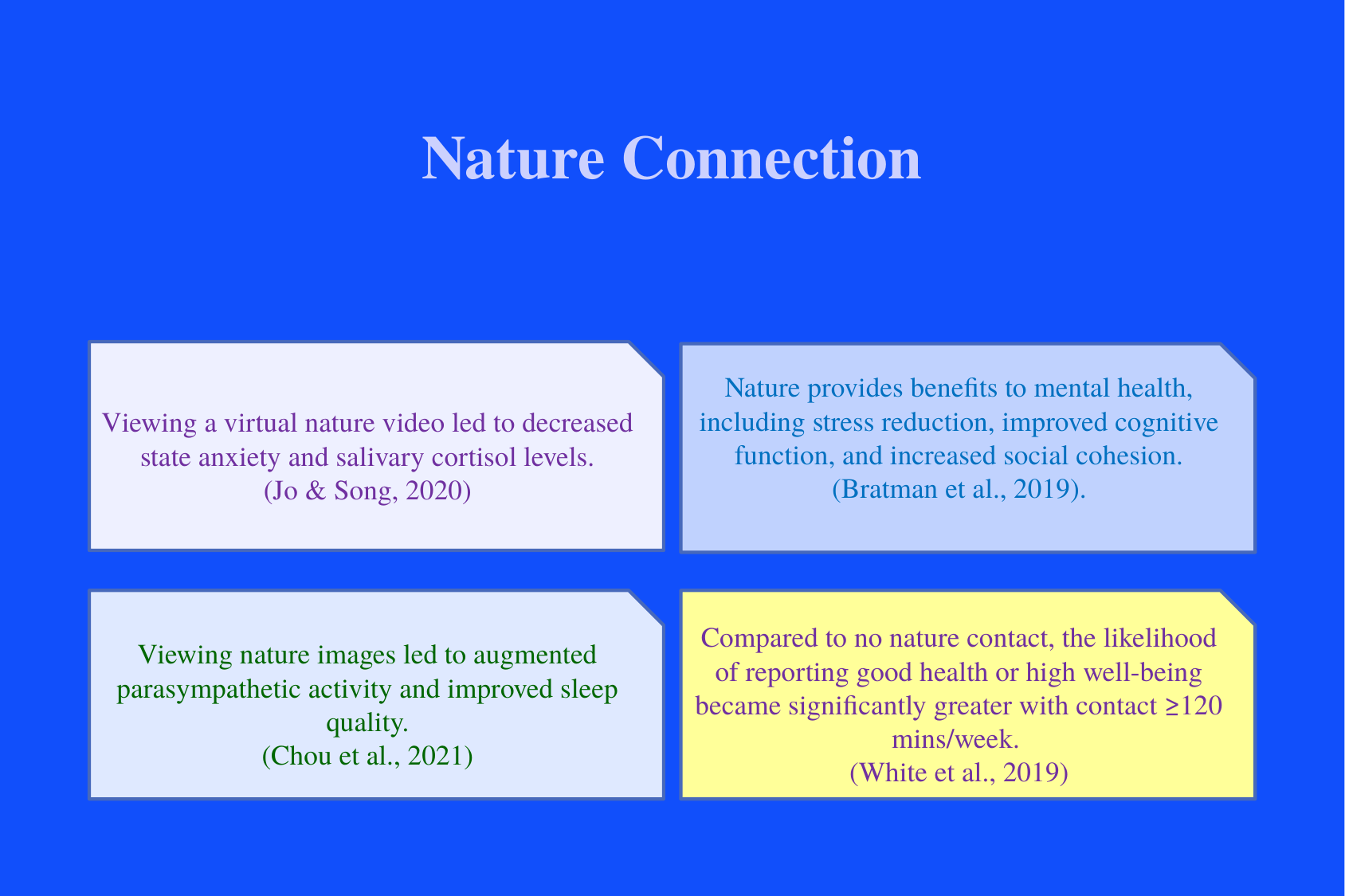

# Nature Connection
Viewing a virtual nature video led to decreased state anxiety and salivary cortisol levels.
(Jo & Song, 2020)
Nature provides benefits to mental health, including stress reduction, improved cognitive function, and increased social cohesion.
(Bratman et al., 2019).

Viewing nature images led to augmented parasympathetic activity and improved sleep quality.
(Chou et al., 2021)
Compared to no nature contact, the likelihood of reporting good health or high well-being became significantly greater with contact ≥120 mins/week.
(White et al., 2019)
50